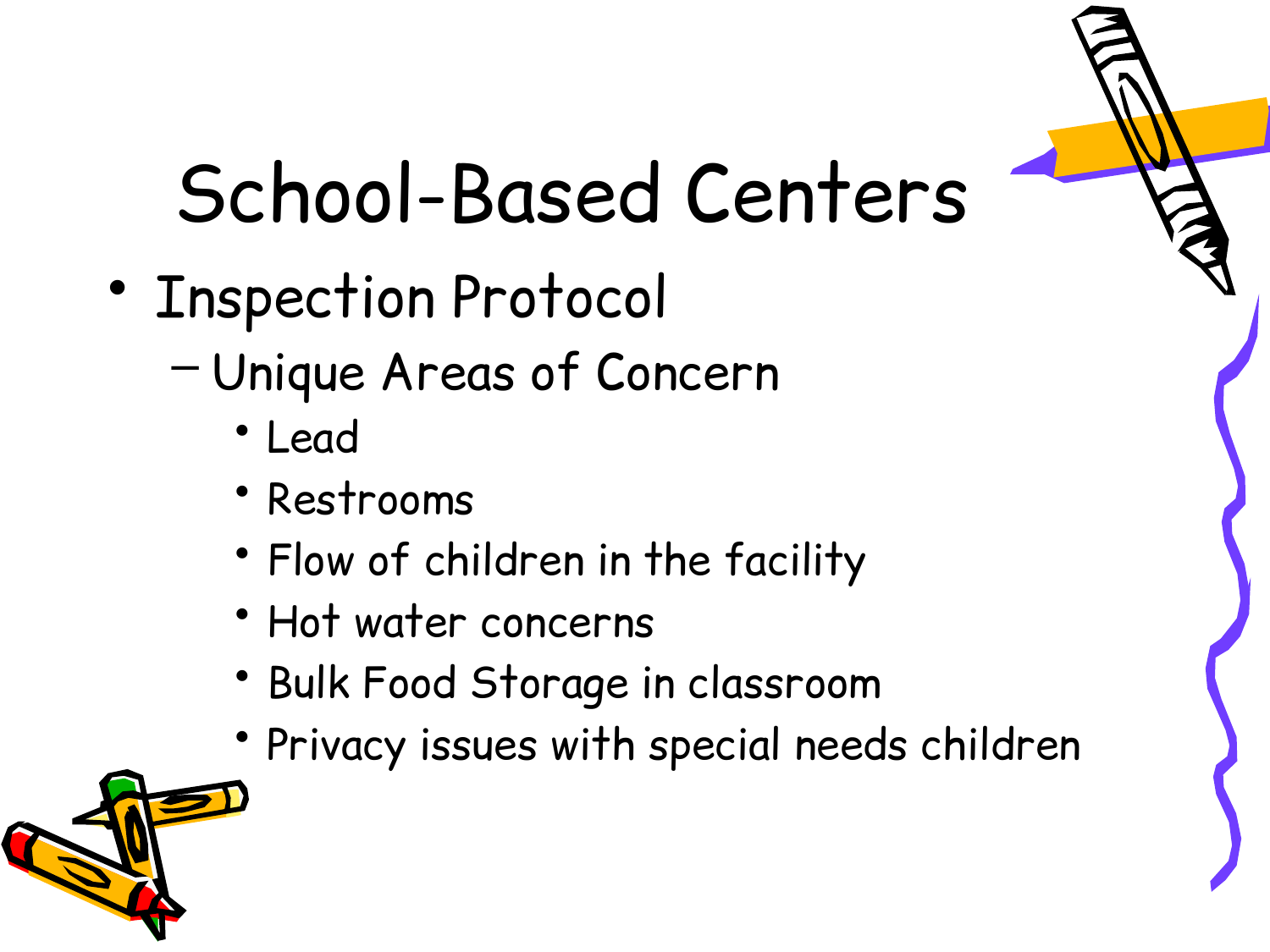

# School-Based Centers
Inspection Protocol
Unique Areas of Concern
Lead
Restrooms
Flow of children in the facility
Hot water concerns
Bulk Food Storage in classroom
Privacy issues with special needs children